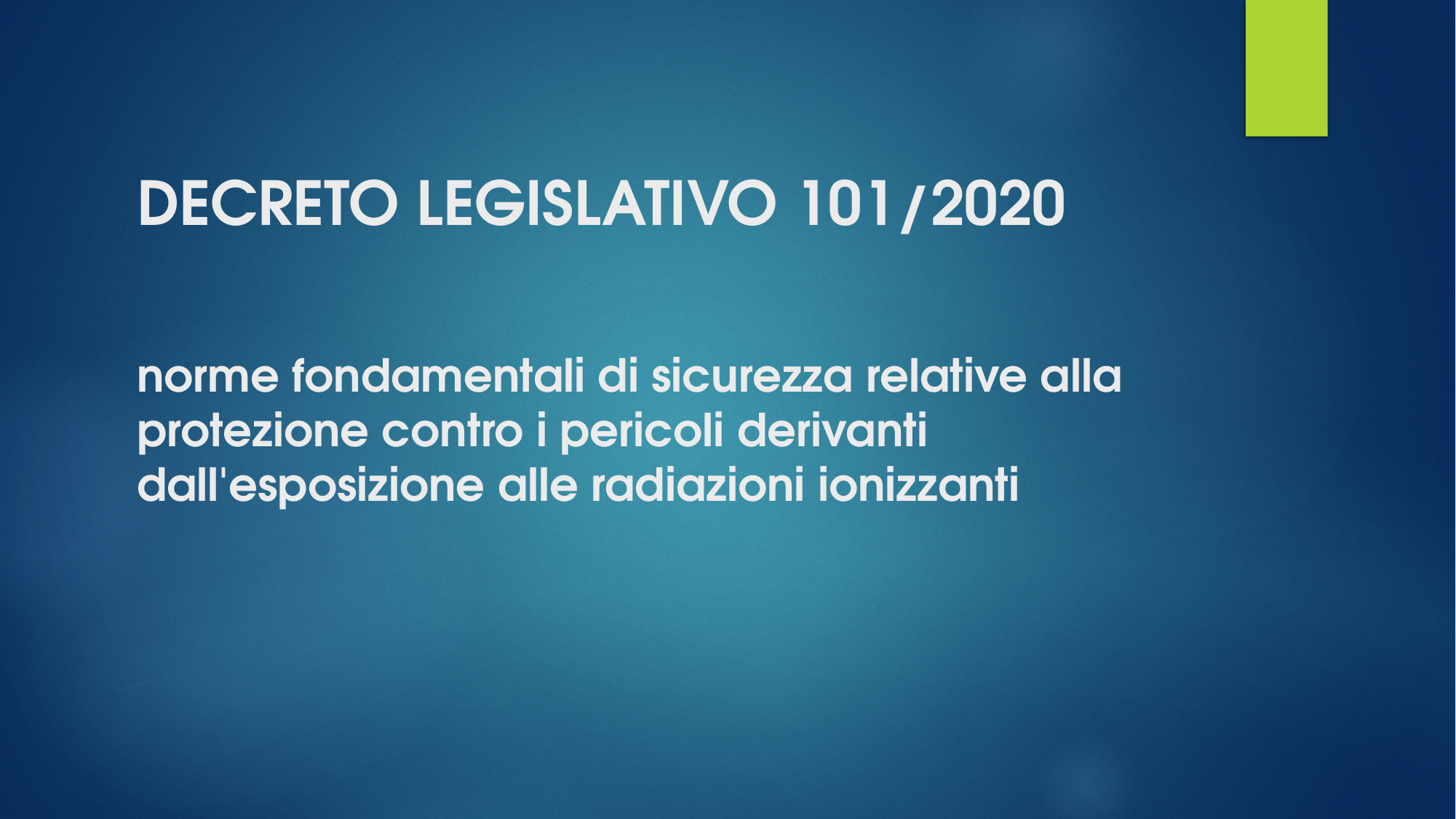

# DECRETO LEGISLATIVO 101/2020 norme fondamentali di sicurezza relative alla protezione contro i pericoli derivanti dall'esposizione alle radiazioni ionizzanti